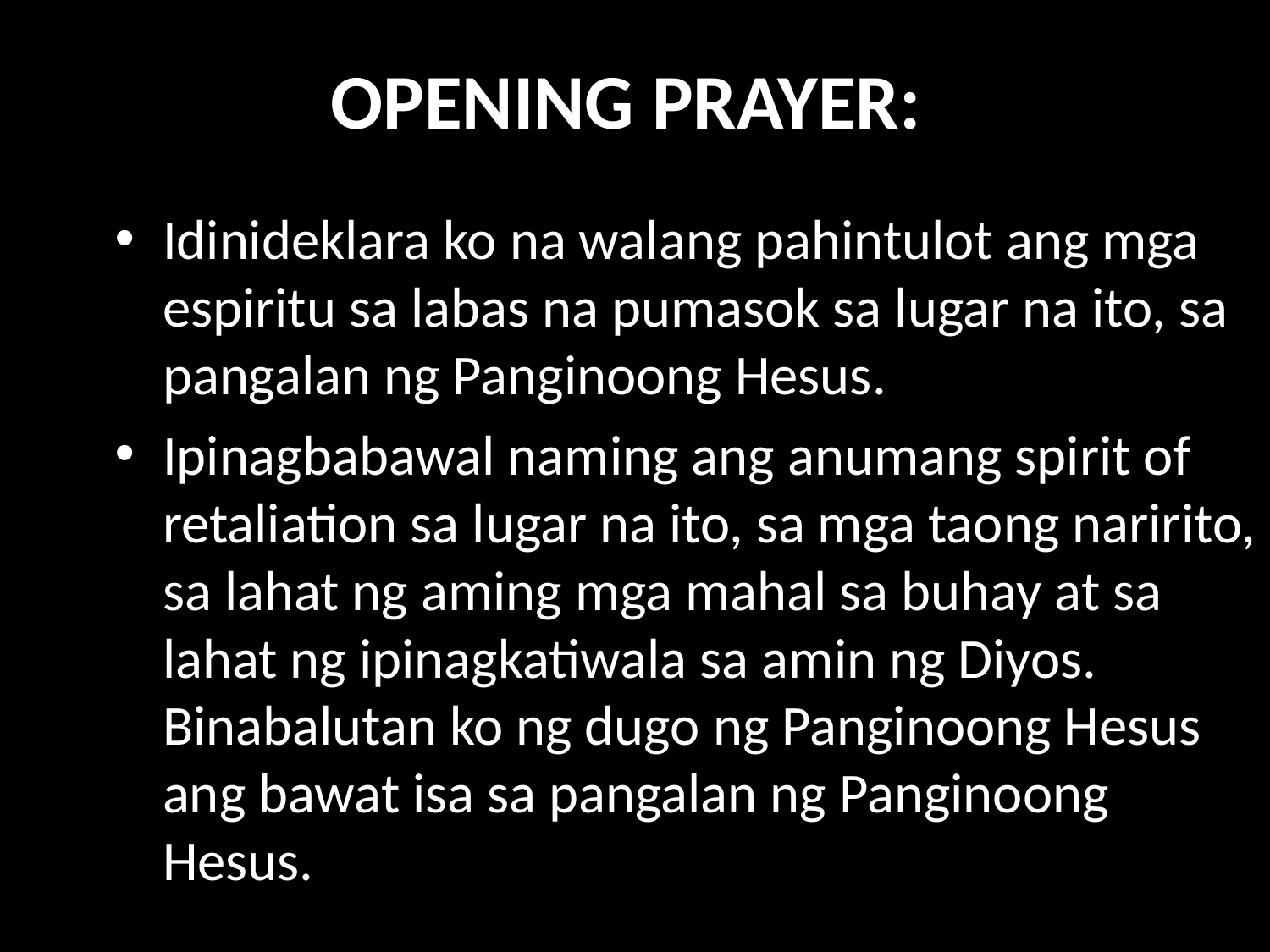

# OPENING PRAYER:
Idinideklara ko na walang pahintulot ang mga espiritu sa labas na pumasok sa lugar na ito, sa pangalan ng Panginoong Hesus.
Ipinagbabawal naming ang anumang spirit of retaliation sa lugar na ito, sa mga taong naririto, sa lahat ng aming mga mahal sa buhay at sa lahat ng ipinagkatiwala sa amin ng Diyos. Binabalutan ko ng dugo ng Panginoong Hesus ang bawat isa sa pangalan ng Panginoong Hesus.